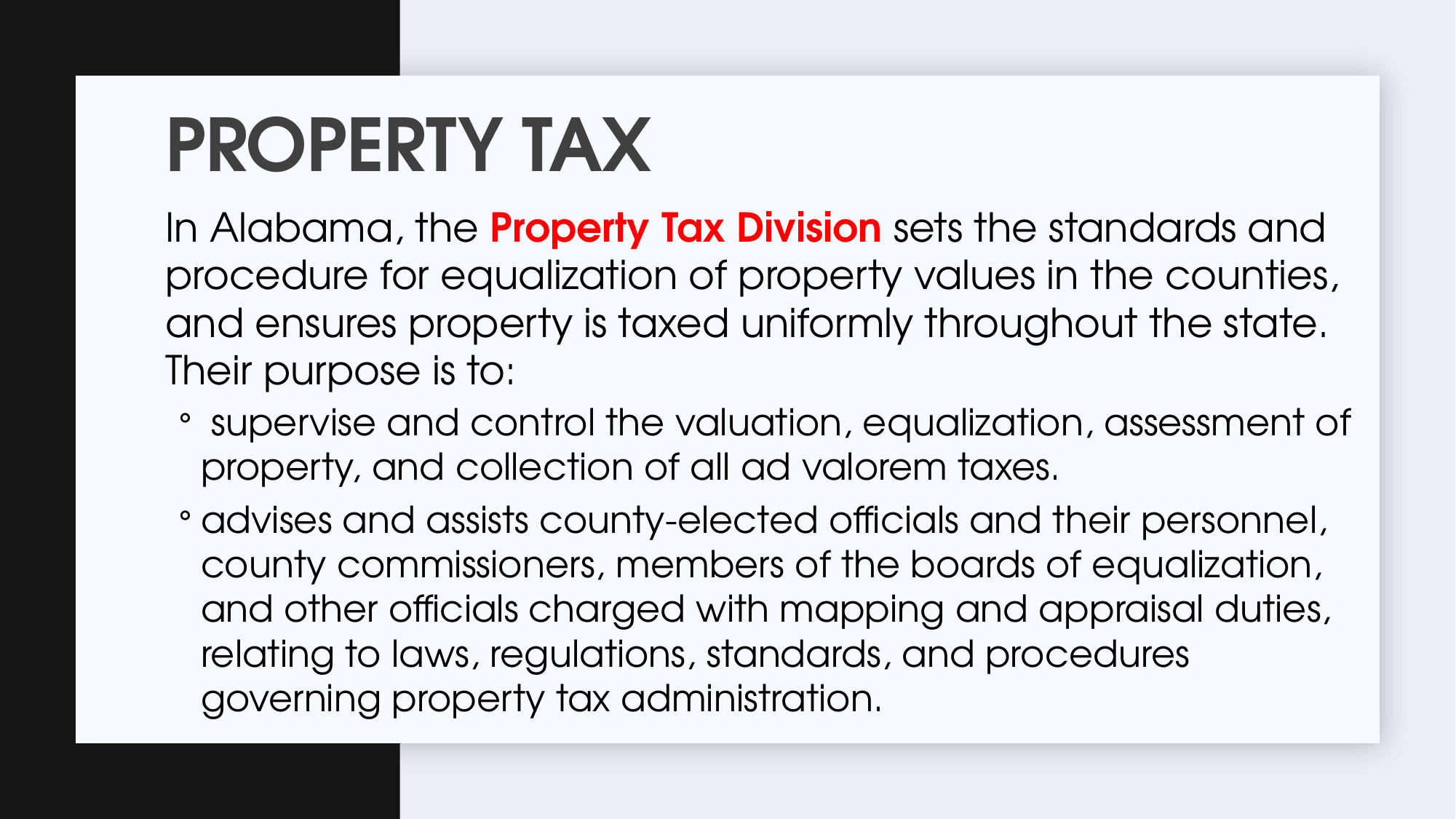

# Property tax
In Alabama, the Property Tax Division sets the standards and procedure for equalization of property values in the counties, and ensures property is taxed uniformly throughout the state. Their purpose is to:
 supervise and control the valuation, equalization, assessment of property, and collection of all ad valorem taxes.
advises and assists county-elected officials and their personnel, county commissioners, members of the boards of equalization, and other officials charged with mapping and appraisal duties, relating to laws, regulations, standards, and procedures governing property tax administration.